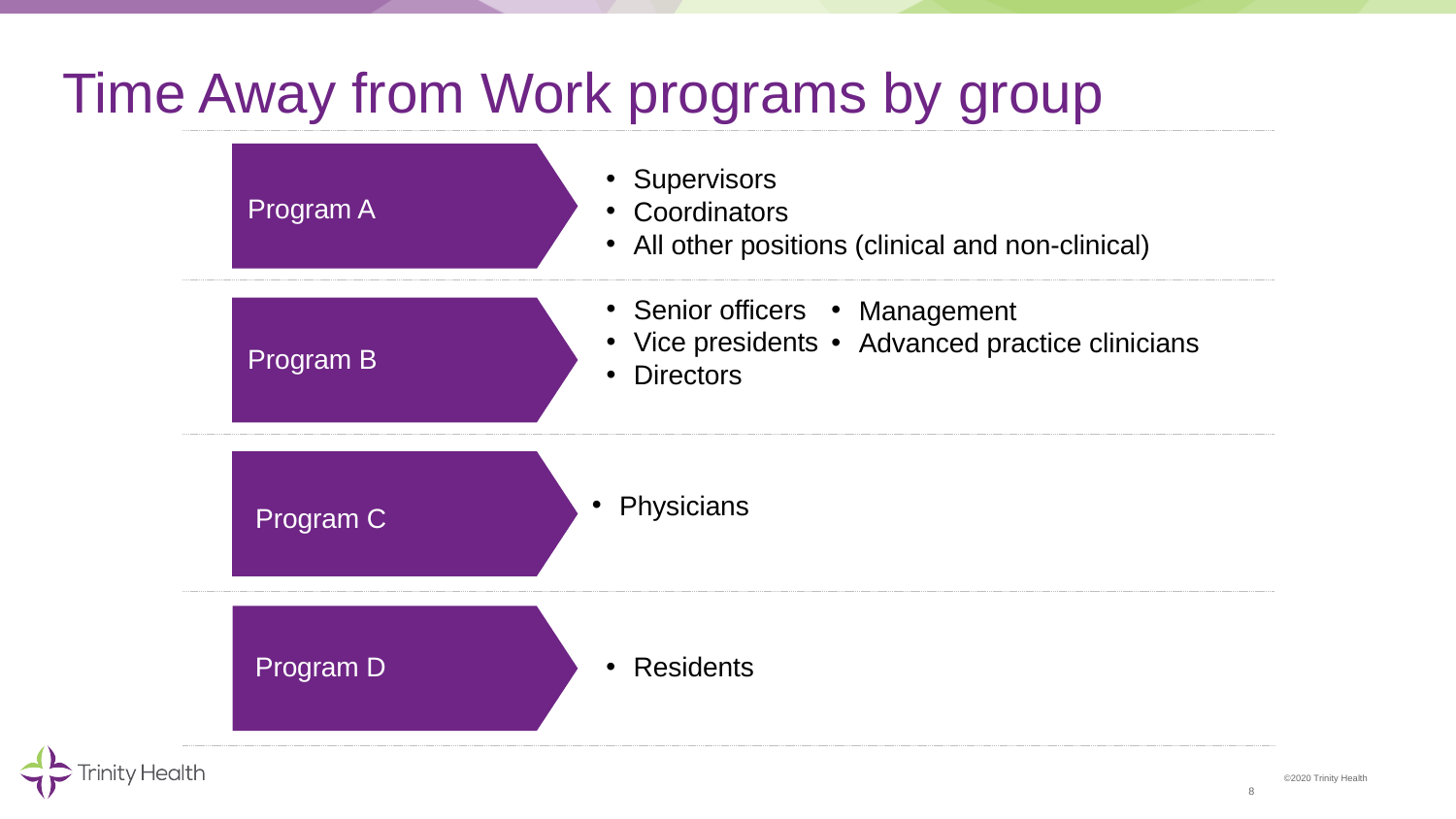

# Time Away from Work programs by group

Supervisors
Coordinators
All other positions (clinical and non-clinical)
Program A

Senior officers
Vice presidents
Directors
Management
Advanced practice clinicians

Program B

Physicians
Program C

Program D
Residents
©2020 Trinity Health
8